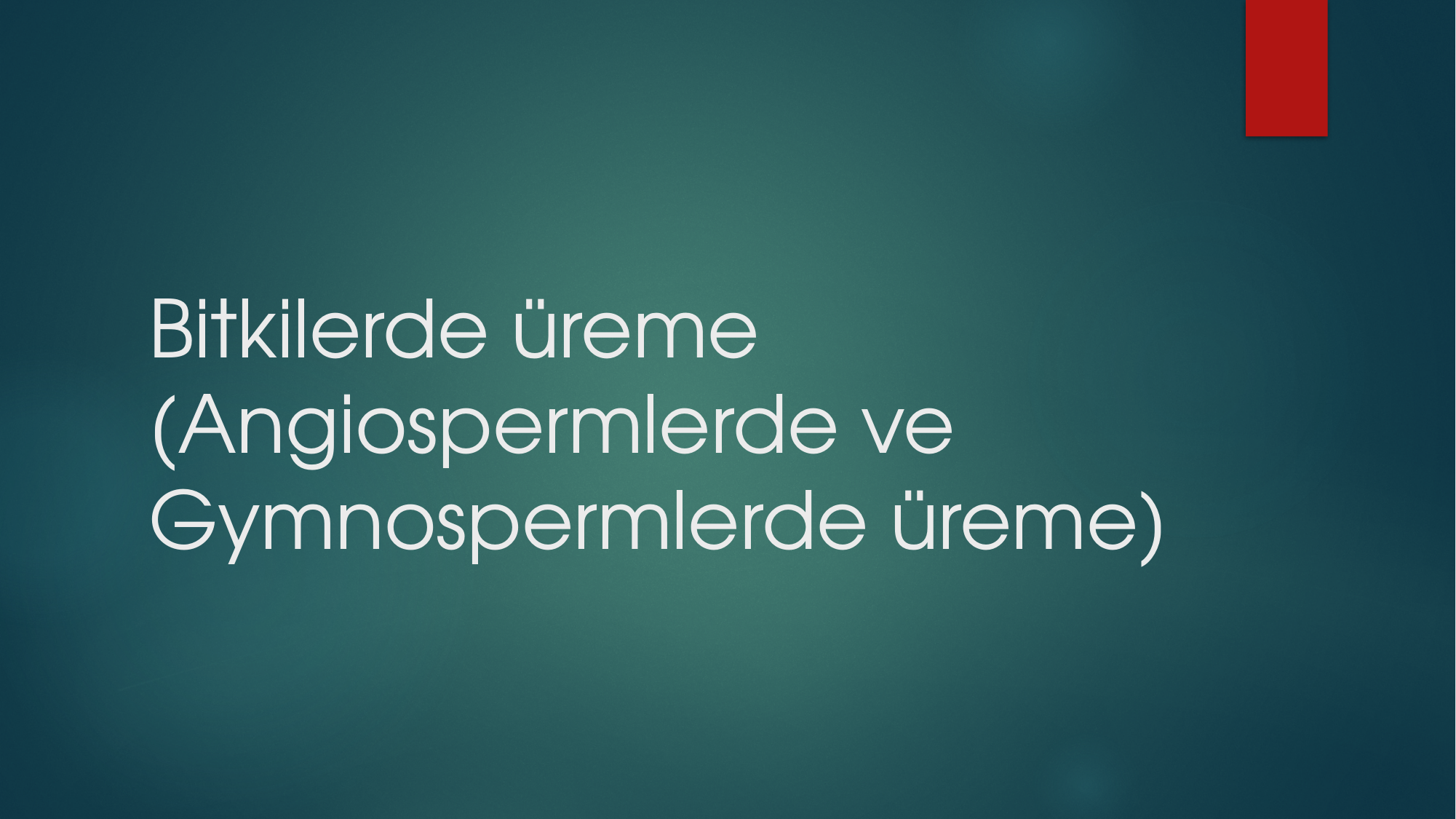

# Bitkilerde üreme (Angiospermlerde ve Gymnospermlerde üreme)